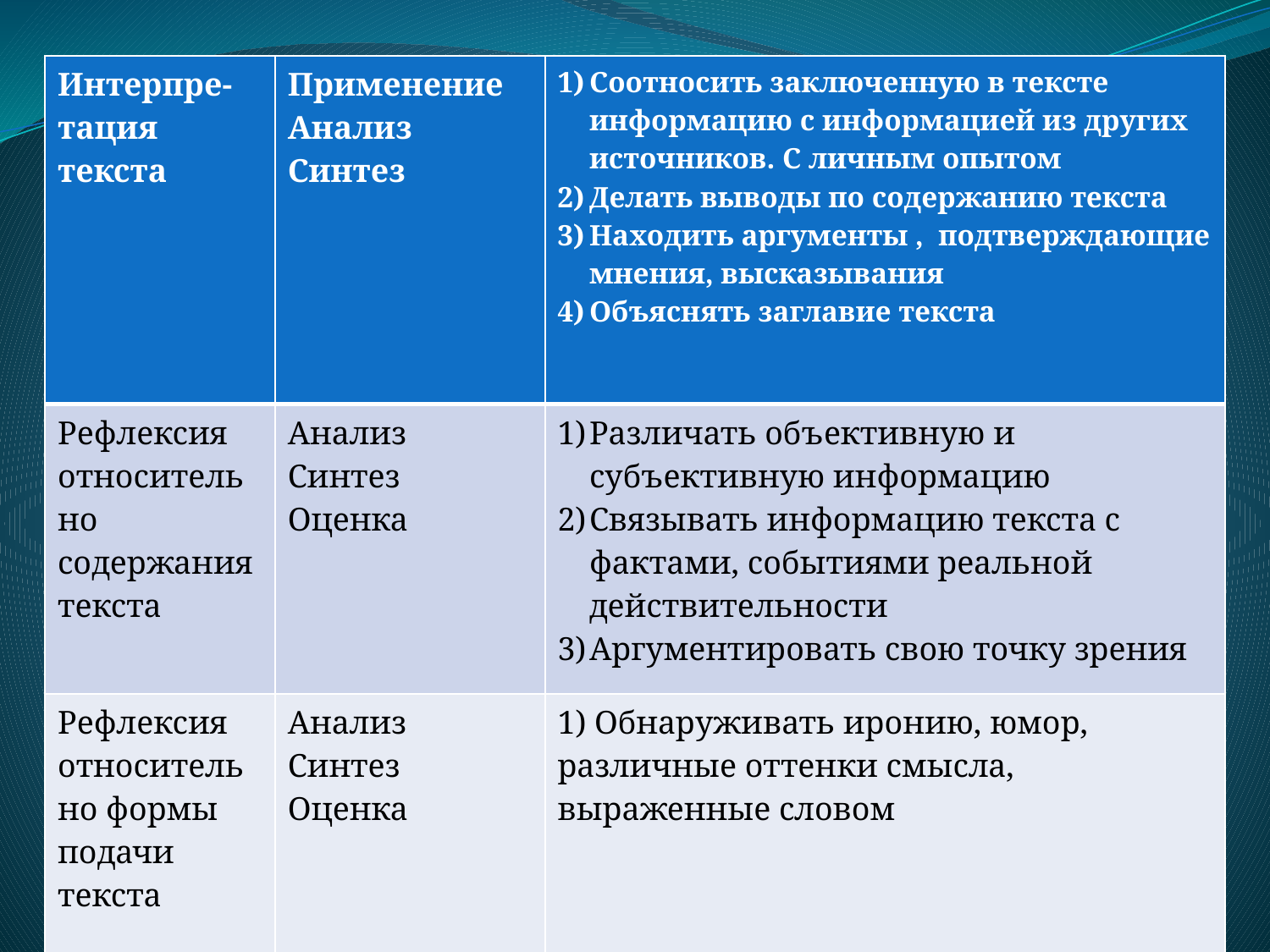

| Интерпре-тация текста | Применение Анализ Синтез | Соотносить заключенную в тексте информацию с информацией из других источников. С личным опытом Делать выводы по содержанию текста Находить аргументы , подтверждающие мнения, высказывания Объяснять заглавие текста |
| --- | --- | --- |
| Рефлексия относительно содержания текста | Анализ Синтез Оценка | Различать объективную и субъективную информацию Связывать информацию текста с фактами, событиями реальной действительности Аргументировать свою точку зрения |
| Рефлексия относительно формы подачи текста | Анализ Синтез Оценка | 1) Обнаруживать иронию, юмор, различные оттенки смысла, выраженные словом |